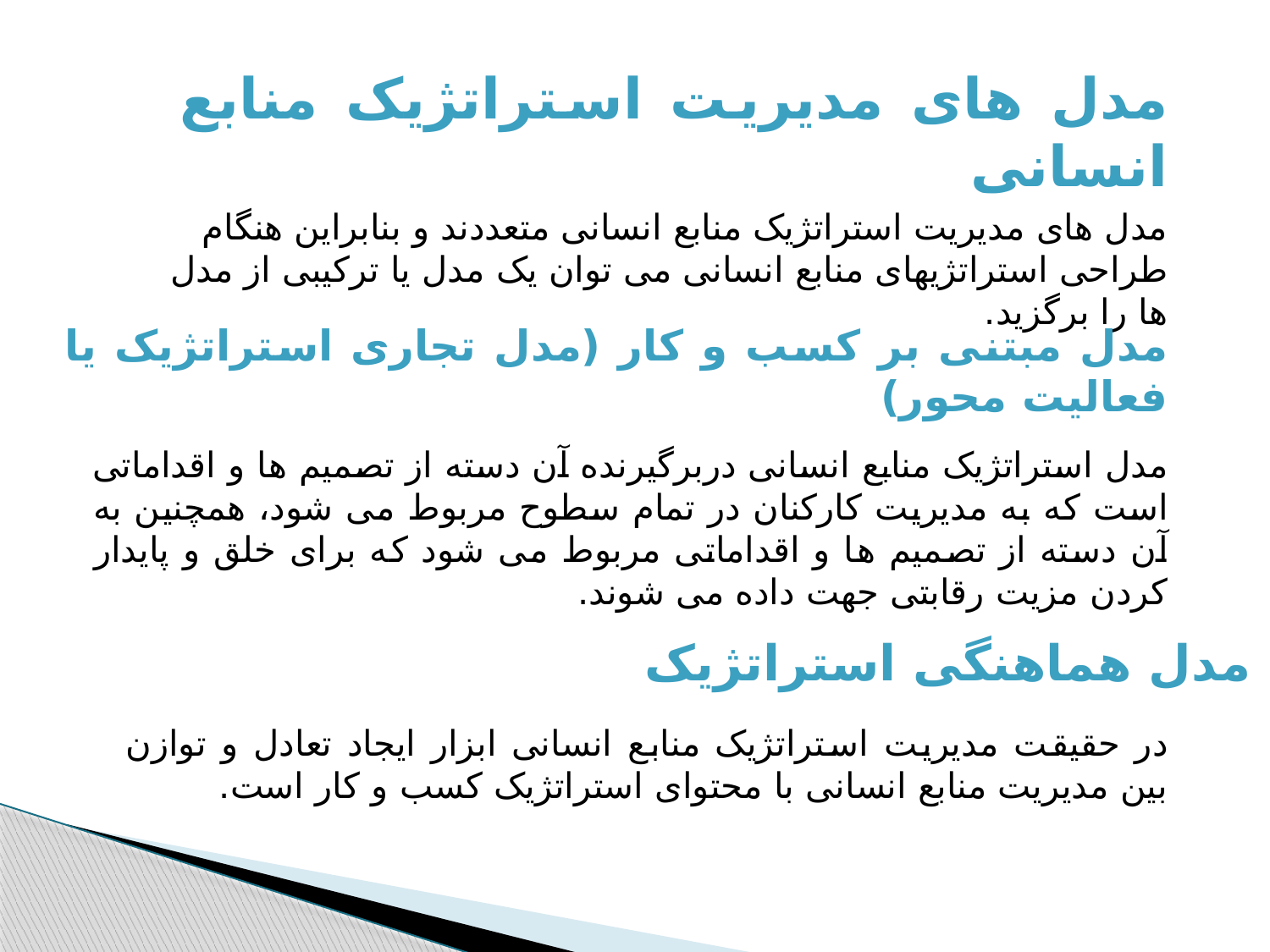

مدل های مدیریت استراتژیک منابع انسانی
مدل های مدیریت استراتژیک منابع انسانی متعددند و بنابراین هنگام طراحی استراتژیهای منابع انسانی می توان یک مدل یا ترکیبی از مدل ها را برگزید.
مدل مبتنی بر کسب و کار (مدل تجاری استراتژیک یا فعالیت محور)
مدل استراتژیک منابع انسانی دربرگیرنده آن دسته از تصمیم ها و اقداماتی است که به مدیریت کارکنان در تمام سطوح مربوط می شود، همچنین به آن دسته از تصمیم ها و اقداماتی مربوط می شود که برای خلق و پایدار کردن مزیت رقابتی جهت داده می شوند.
مدل هماهنگی استراتژیک
در حقیقت مدیریت استراتژیک منابع انسانی ابزار ایجاد تعادل و توازن بین مدیریت منابع انسانی با محتوای استراتژیک کسب و کار است.